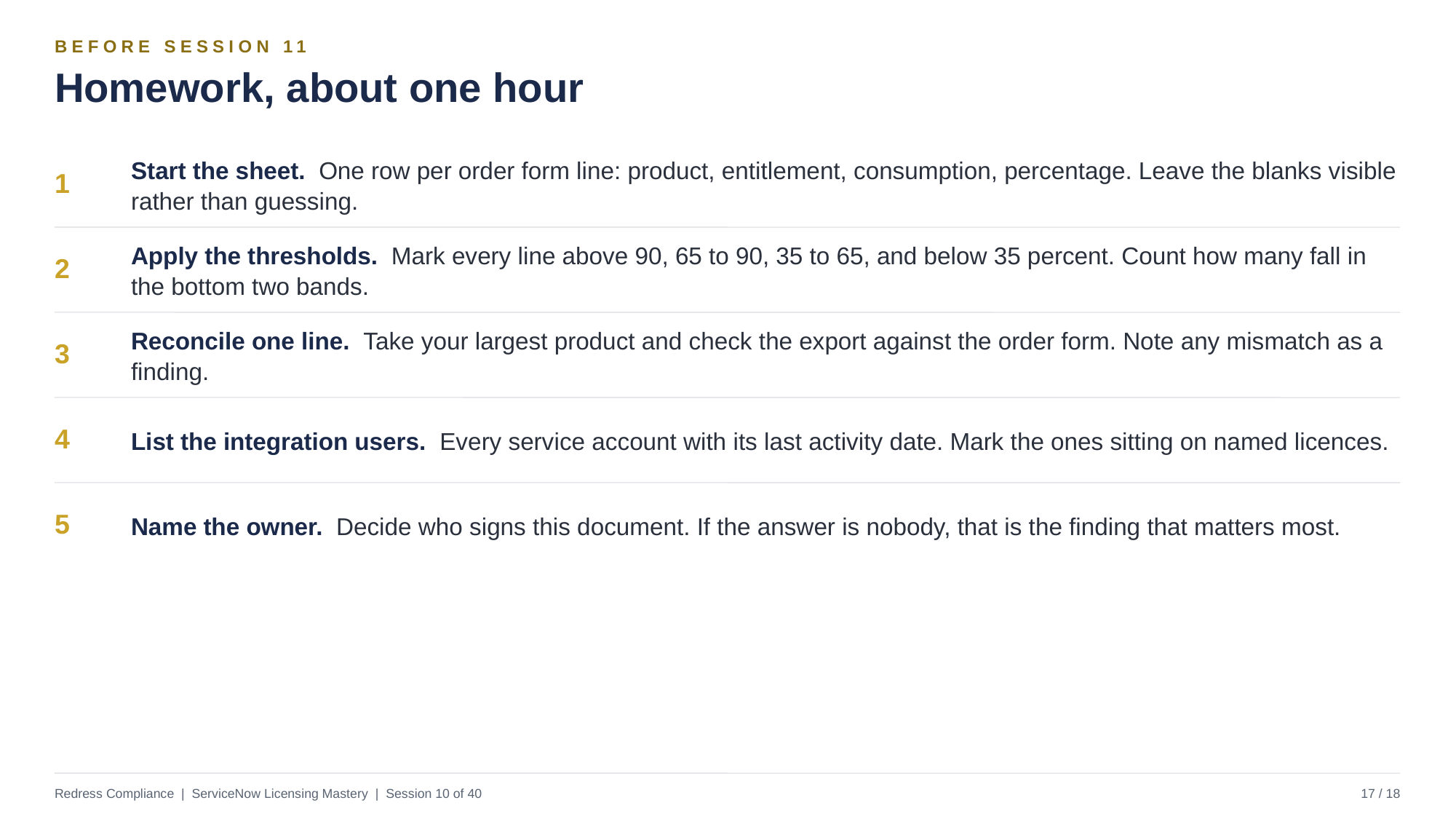

BEFORE SESSION 11
Homework, about one hour
Start the sheet.  One row per order form line: product, entitlement, consumption, percentage. Leave the blanks visible rather than guessing.
1

Apply the thresholds.  Mark every line above 90, 65 to 90, 35 to 65, and below 35 percent. Count how many fall in the bottom two bands.
2

Reconcile one line.  Take your largest product and check the export against the order form. Note any mismatch as a finding.
3

List the integration users.  Every service account with its last activity date. Mark the ones sitting on named licences.
4

Name the owner.  Decide who signs this document. If the answer is nobody, that is the finding that matters most.
5

Redress Compliance  |  ServiceNow Licensing Mastery  |  Session 10 of 40
17 / 18